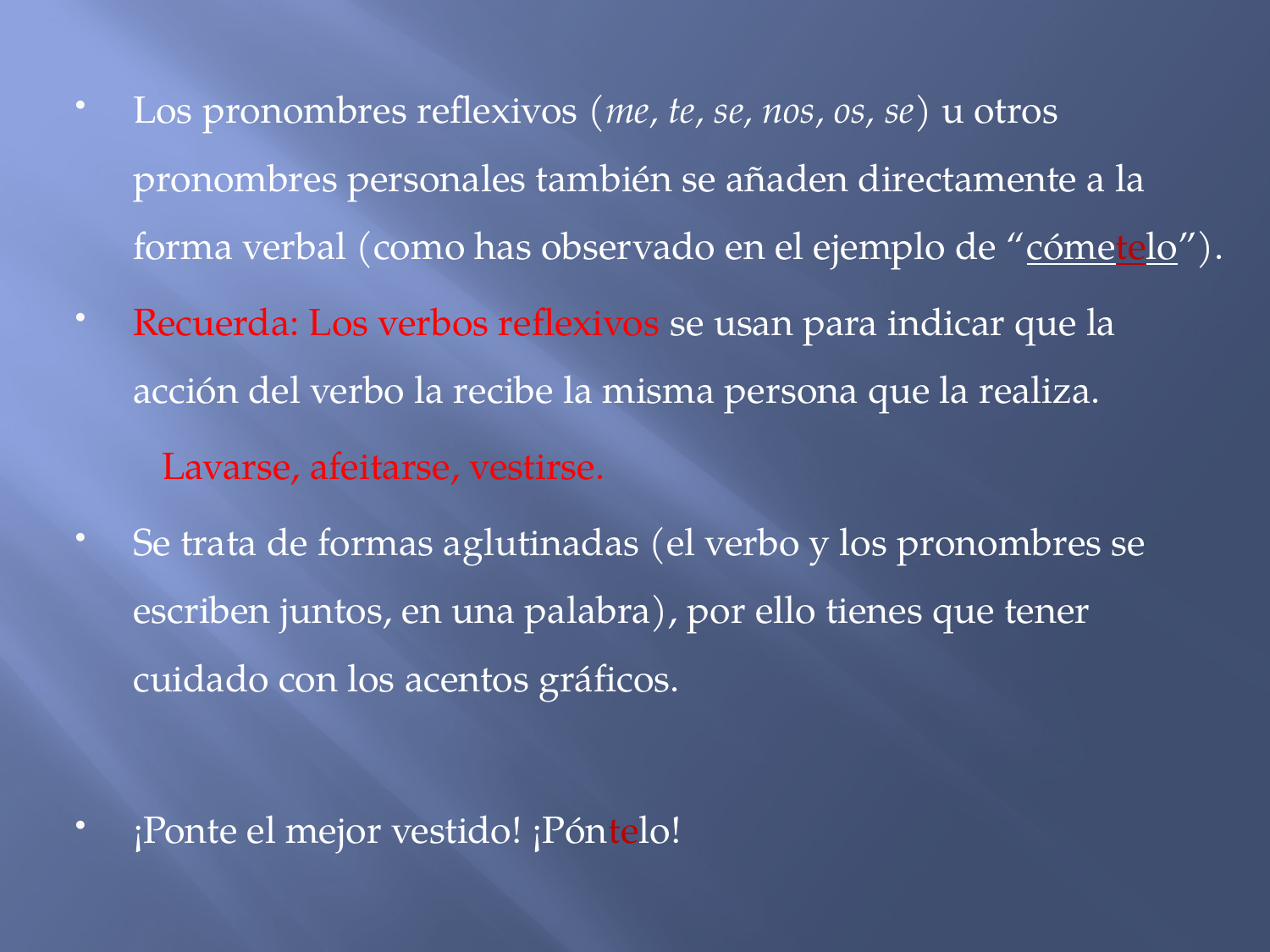

Los pronombres reflexivos (me, te, se, nos, os, se) u otros pronombres personales también se añaden directamente a la forma verbal (como has observado en el ejemplo de “cómetelo”).
Recuerda: Los verbos reflexivos se usan para indicar que la acción del verbo la recibe la misma persona que la realiza.
         Lavarse, afeitarse, vestirse.
Se trata de formas aglutinadas (el verbo y los pronombres se escriben juntos, en una palabra), por ello tienes que tener cuidado con los acentos gráficos.

¡Ponte el mejor vestido! ¡Póntelo!